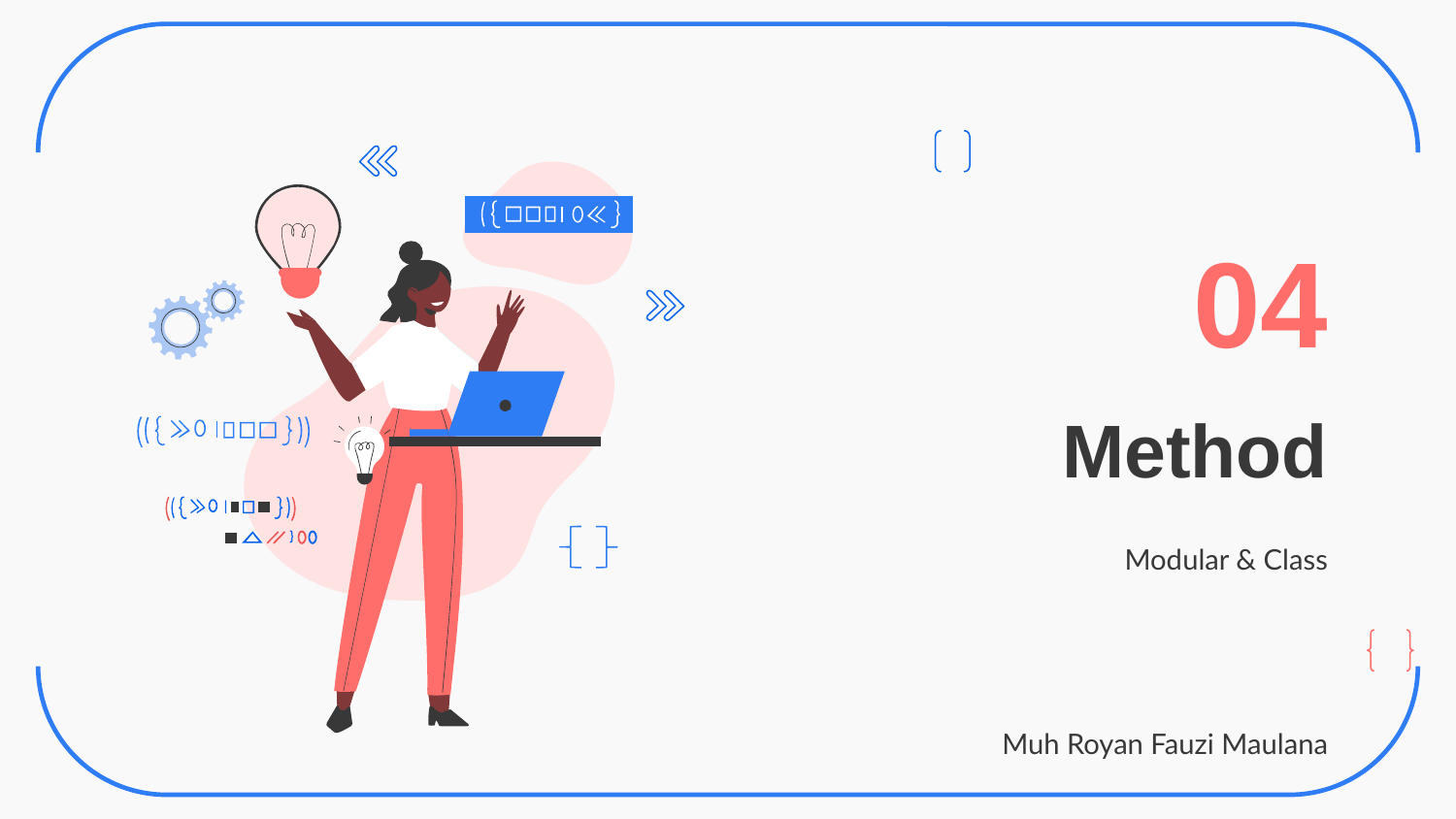

04
# Method
Modular & Class
Muh Royan Fauzi Maulana